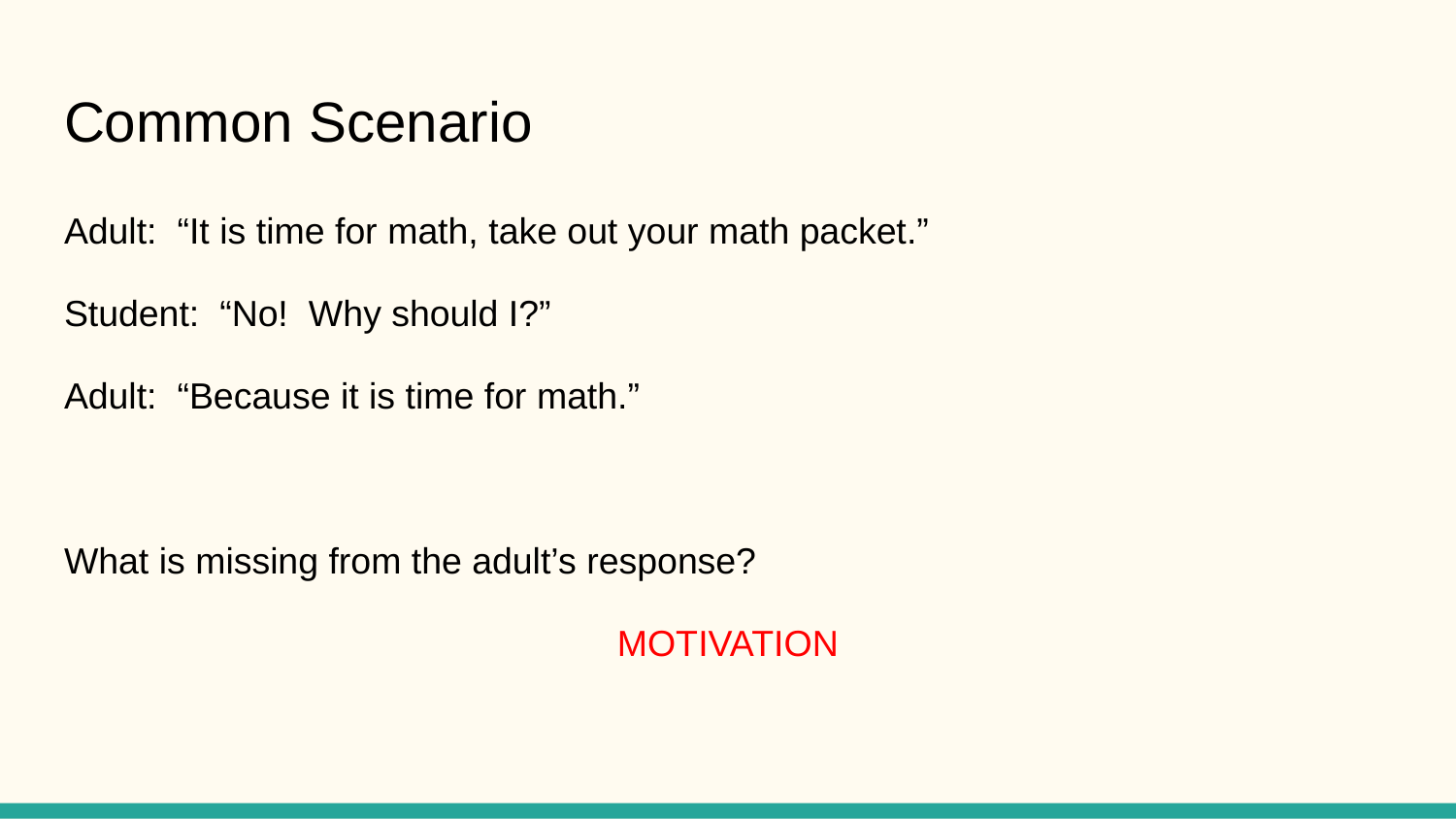

# Common Scenario
Adult:  “It is time for math, take out your math packet.”
Student:  “No!  Why should I?”
Adult:  “Because it is time for math.”

What is missing from the adult’s response?
MOTIVATION